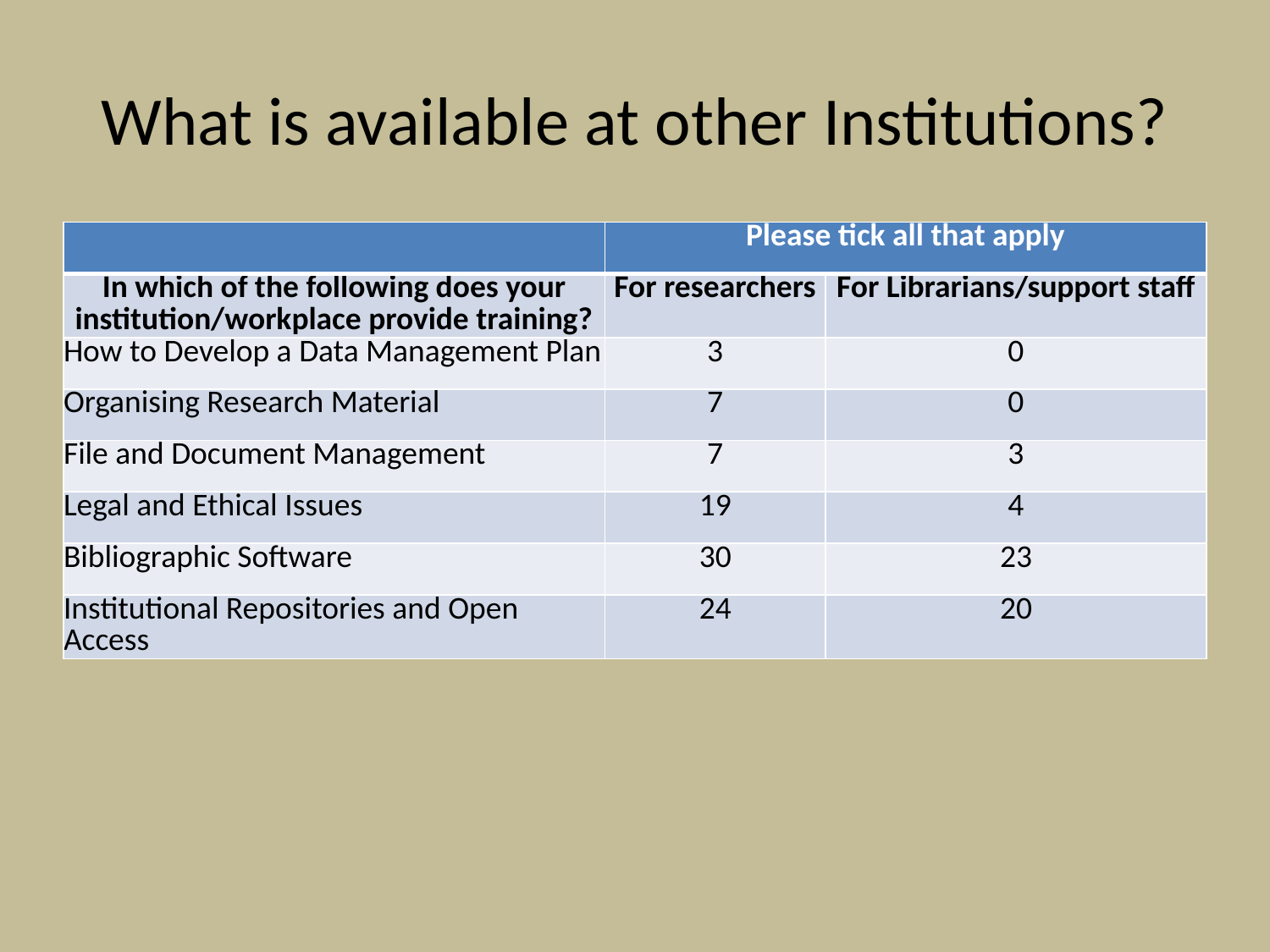

# What is available at other Institutions?
|  | Please tick all that apply |  |
| --- | --- | --- |
| In which of the following does your institution/workplace provide training? | For researchers | For Librarians/support staff |
| How to Develop a Data Management Plan | 3 | 0 |
| Organising Research Material | 7 | 0 |
| File and Document Management | 7 | 3 |
| Legal and Ethical Issues | 19 | 4 |
| Bibliographic Software | 30 | 23 |
| Institutional Repositories and Open Access | 24 | 20 |